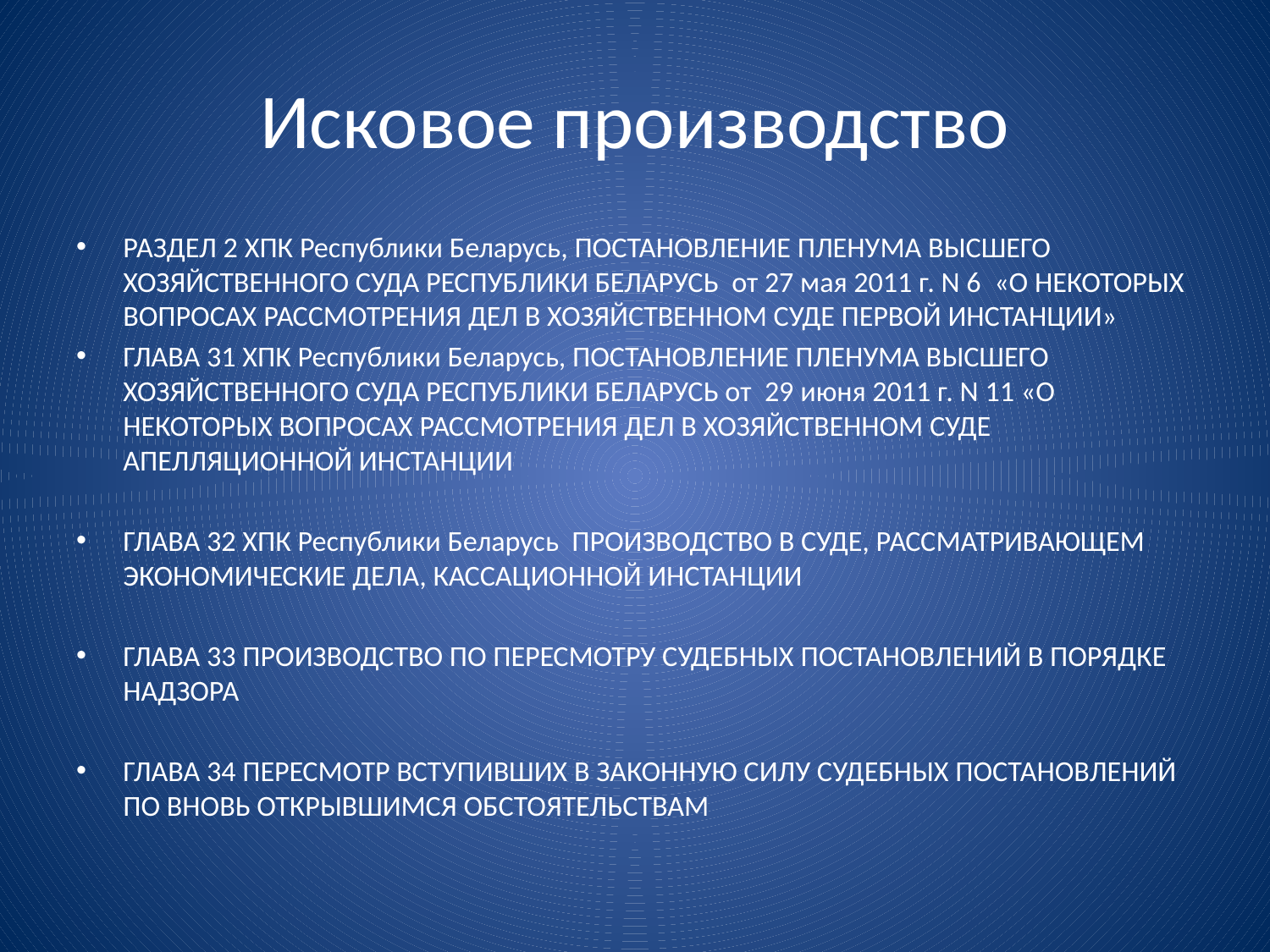

# Исковое производство
РАЗДЕЛ 2 ХПК Республики Беларусь, ПОСТАНОВЛЕНИЕ ПЛЕНУМА ВЫСШЕГО ХОЗЯЙСТВЕННОГО СУДА РЕСПУБЛИКИ БЕЛАРУСЬ  от 27 мая 2011 г. N 6  «О НЕКОТОРЫХ ВОПРОСАХ РАССМОТРЕНИЯ ДЕЛ В ХОЗЯЙСТВЕННОМ СУДЕ ПЕРВОЙ ИНСТАНЦИИ»
ГЛАВА 31 ХПК Республики Беларусь, ПОСТАНОВЛЕНИЕ ПЛЕНУМА ВЫСШЕГО ХОЗЯЙСТВЕННОГО СУДА РЕСПУБЛИКИ БЕЛАРУСЬ от  29 июня 2011 г. N 11 «О НЕКОТОРЫХ ВОПРОСАХ РАССМОТРЕНИЯ ДЕЛ В ХОЗЯЙСТВЕННОМ СУДЕ АПЕЛЛЯЦИОННОЙ ИНСТАНЦИИ

ГЛАВА 32 ХПК Республики Беларусь  ПРОИЗВОДСТВО В СУДЕ, РАССМАТРИВАЮЩЕМ ЭКОНОМИЧЕСКИЕ ДЕЛА, КАССАЦИОННОЙ ИНСТАНЦИИ

ГЛАВА 33 ПРОИЗВОДСТВО ПО ПЕРЕСМОТРУ СУДЕБНЫХ ПОСТАНОВЛЕНИЙ В ПОРЯДКЕ НАДЗОРА

ГЛАВА 34 ПЕРЕСМОТР ВСТУПИВШИХ В ЗАКОННУЮ СИЛУ СУДЕБНЫХ ПОСТАНОВЛЕНИЙ ПО ВНОВЬ ОТКРЫВШИМСЯ ОБСТОЯТЕЛЬСТВАМ